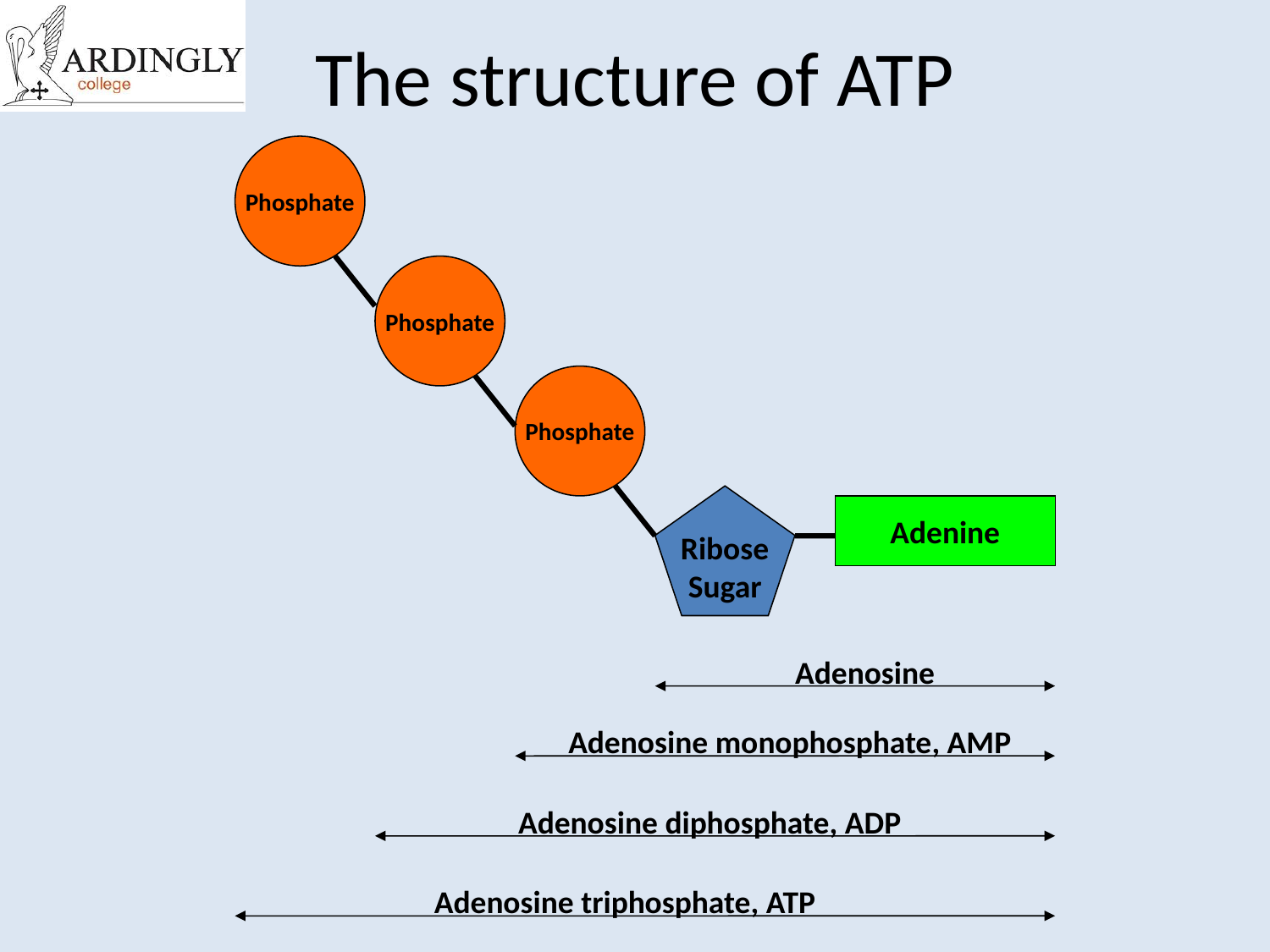

# The structure of ATP
Phosphate

Phosphate

Phosphate

Ribose
Sugar
Adenine

Adenosine

Adenosine monophosphate, AMP

Adenosine diphosphate, ADP

Adenosine triphosphate, ATP